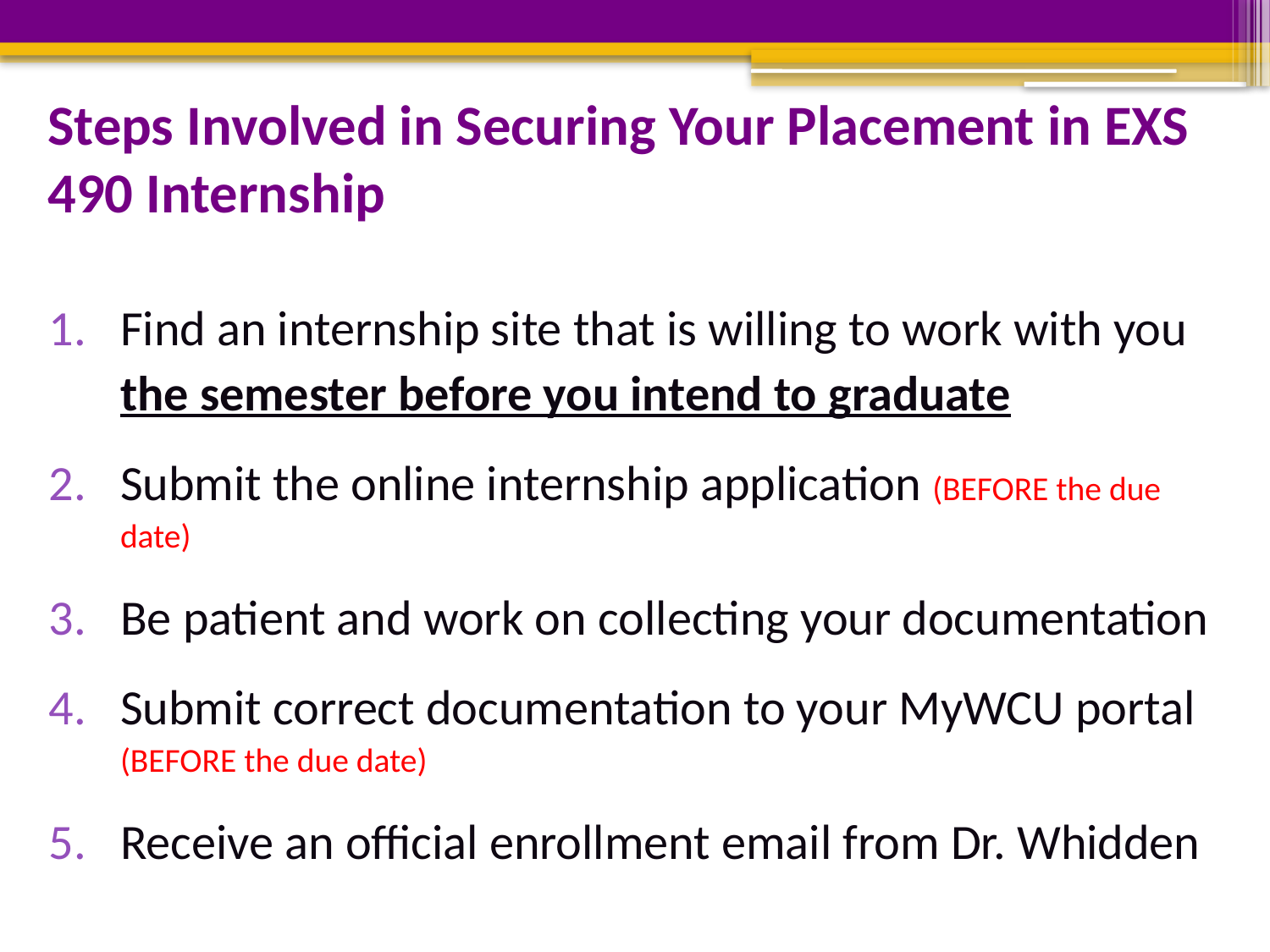

# Steps Involved in Securing Your Placement in EXS 490 Internship

Find an internship site that is willing to work with you the semester before you intend to graduate
Submit the online internship application (BEFORE the due date)
Be patient and work on collecting your documentation
Submit correct documentation to your MyWCU portal (BEFORE the due date)
Receive an official enrollment email from Dr. Whidden